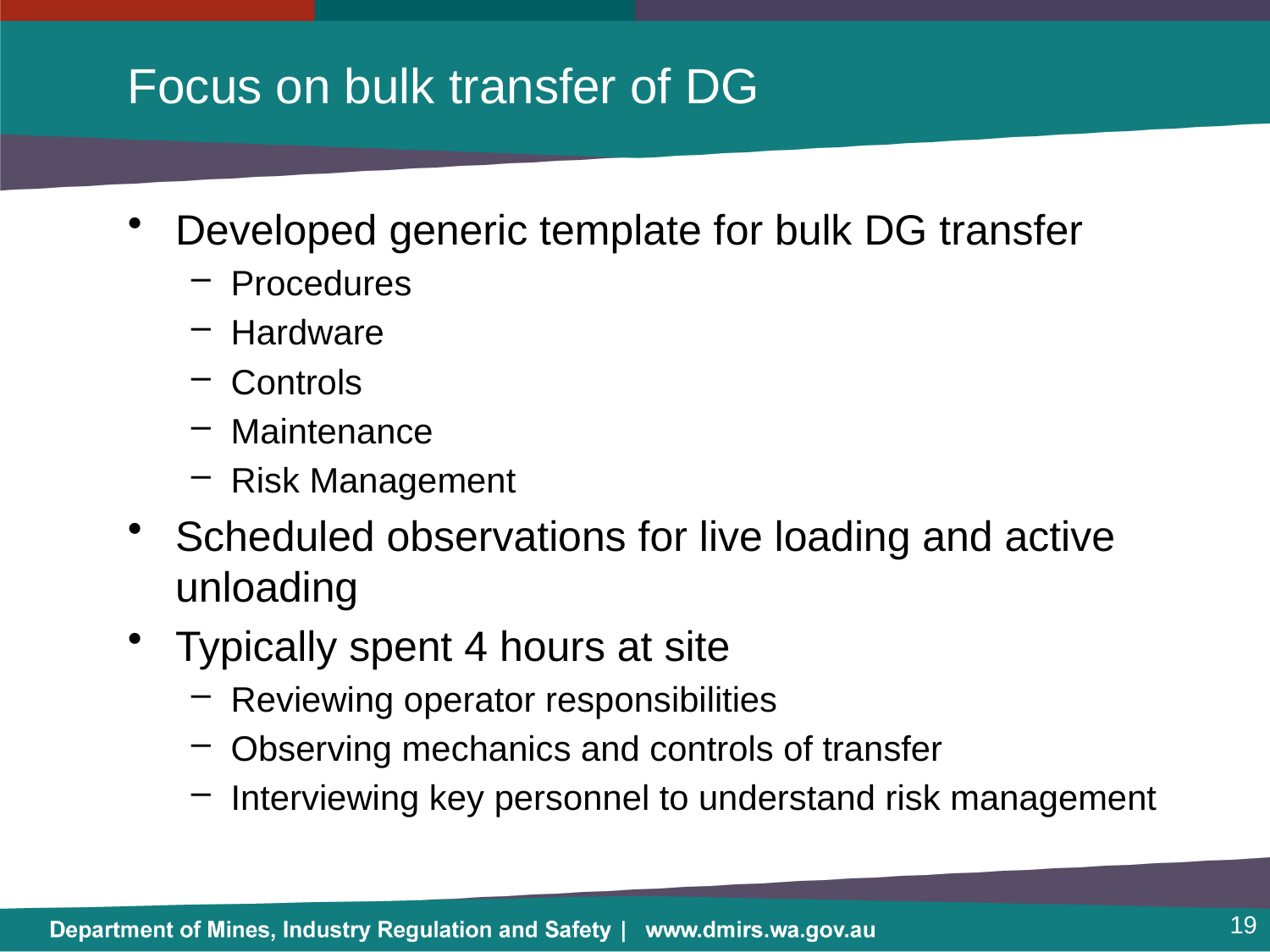

# Focus on bulk transfer of DG
Developed generic template for bulk DG transfer
Procedures
Hardware
Controls
Maintenance
Risk Management
Scheduled observations for live loading and active unloading
Typically spent 4 hours at site
Reviewing operator responsibilities
Observing mechanics and controls of transfer
Interviewing key personnel to understand risk management
19